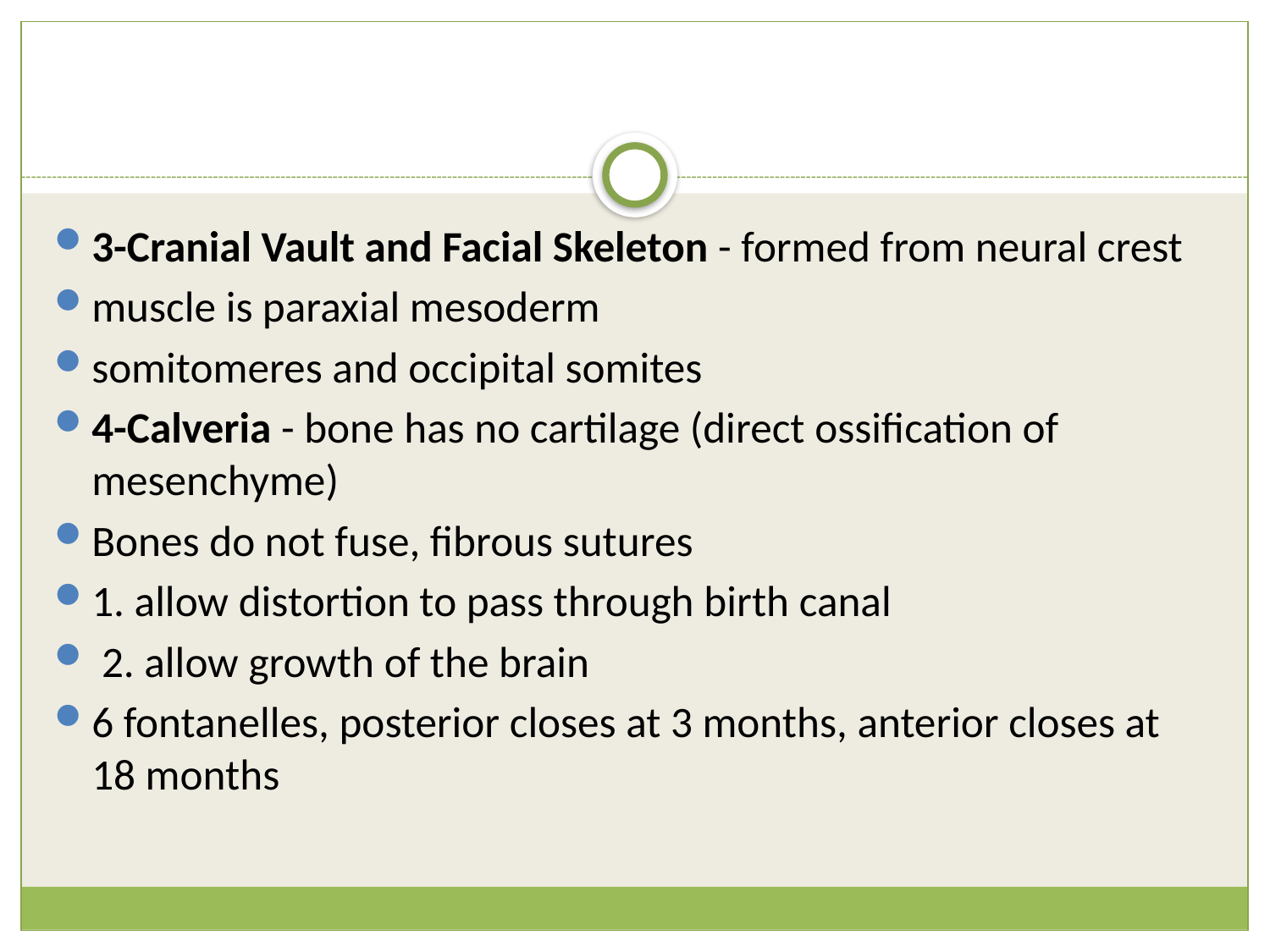

#
3-Cranial Vault and Facial Skeleton - formed from neural crest
muscle is paraxial mesoderm
somitomeres and occipital somites
4-Calveria - bone has no cartilage (direct ossification of mesenchyme)
Bones do not fuse, fibrous sutures
1. allow distortion to pass through birth canal
 2. allow growth of the brain
6 fontanelles, posterior closes at 3 months, anterior closes at 18 months